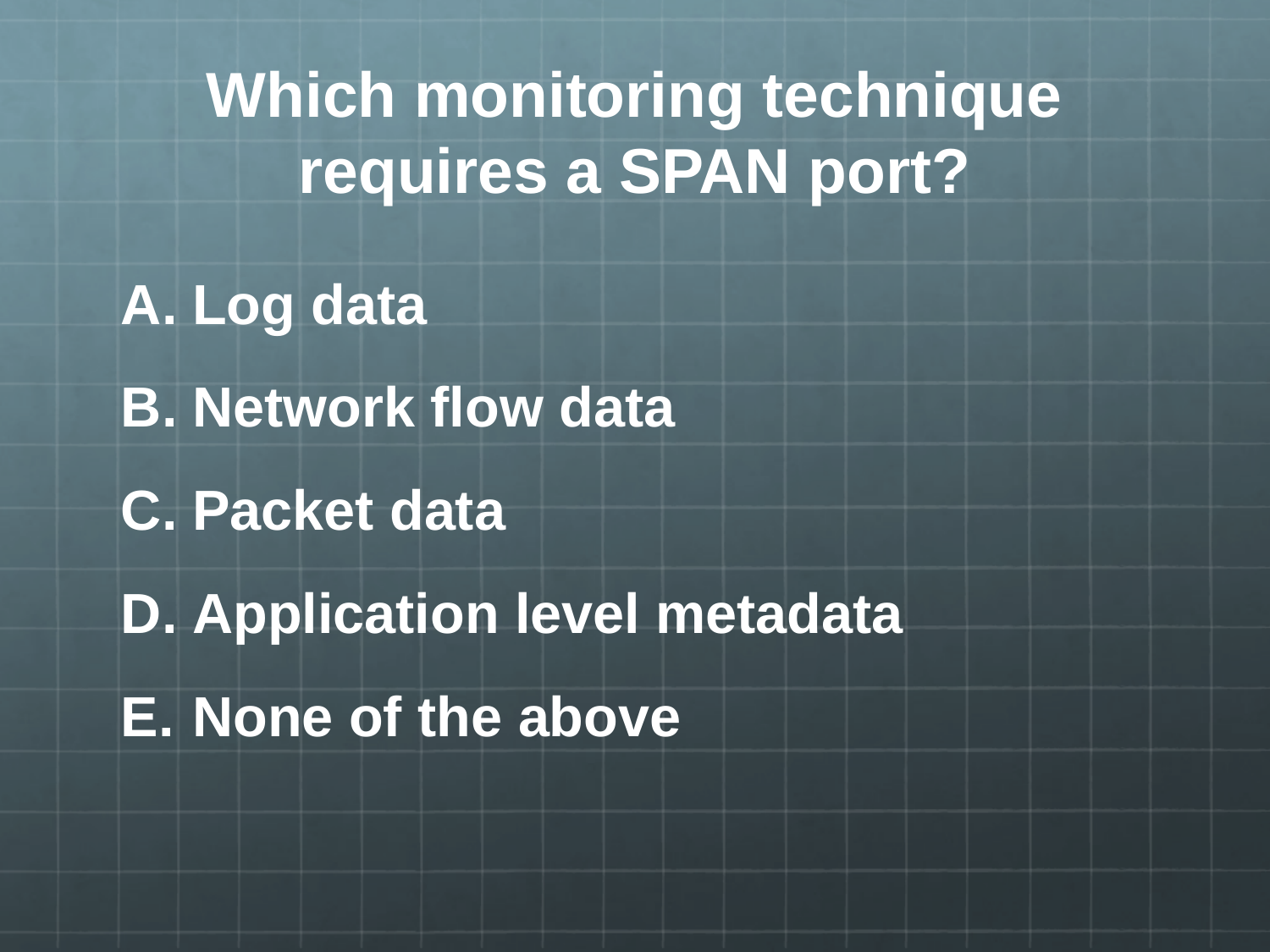

# Which monitoring technique requires a SPAN port?
Log data
Network flow data
Packet data
Application level metadata
None of the above